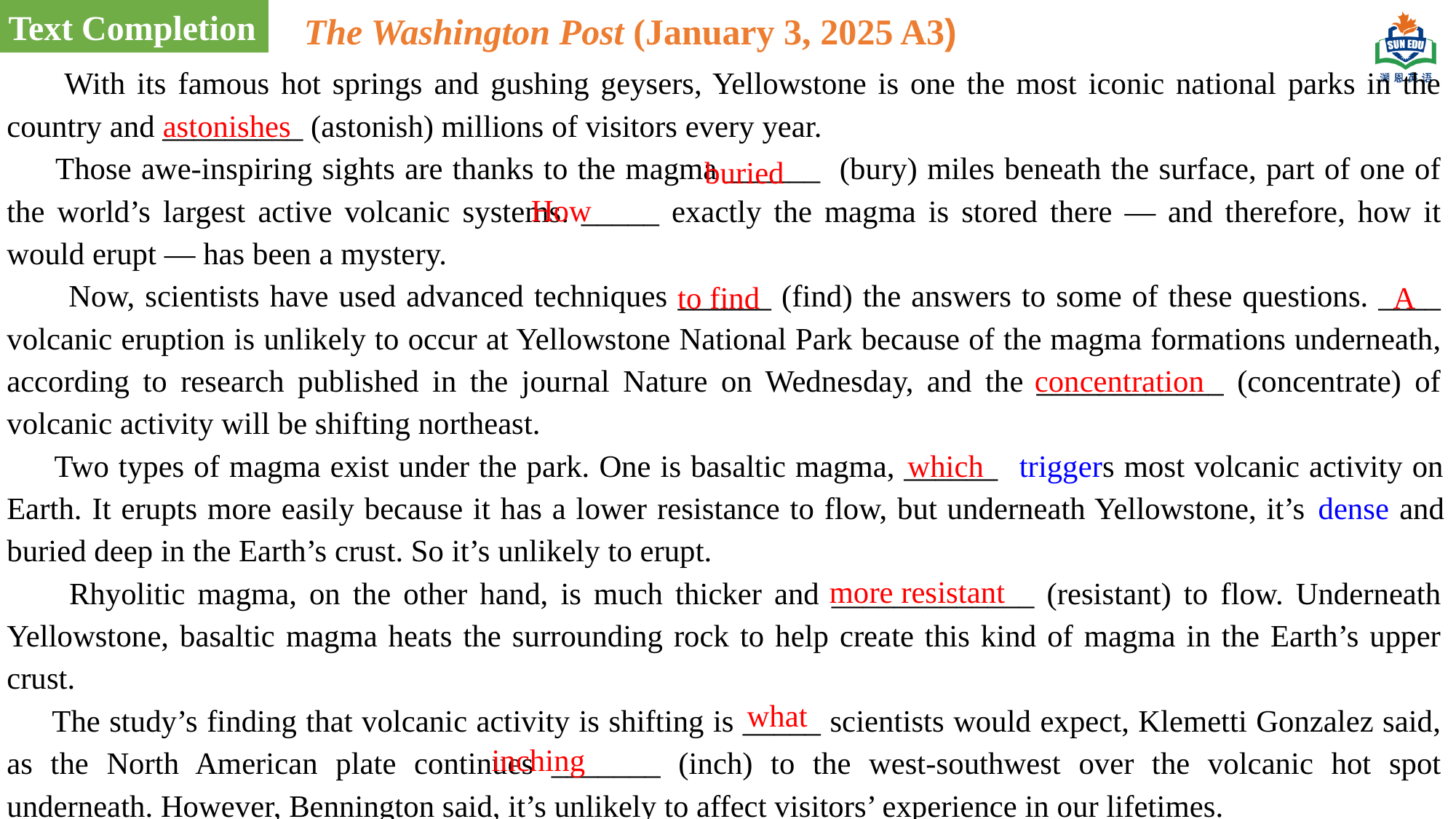

Text Completion
The Washington Post (January 3, 2025 A3)
     With its famous hot springs and gushing geysers, Yellowstone is one the most iconic national parks in the country and _________ (astonish) millions of visitors every year.
     Those awe-inspiring sights are thanks to the magma ______  (bury) miles beneath the surface, part of one of the world’s largest active volcanic systems. _____ exactly the magma is stored there — and therefore, how it would erupt — has been a mystery.
      Now, scientists have used advanced techniques ______ (find) the answers to some of these questions. ____ volcanic eruption is unlikely to occur at Yellowstone National Park because of the magma formations underneath, according to research published in the journal Nature on Wednesday, and the ____________ (concentrate) of volcanic activity will be shifting northeast.
     Two types of magma exist under the park. One is basaltic magma, ______  triggers most volcanic activity on Earth. It erupts more easily because it has a lower resistance to flow, but underneath Yellowstone, it’s dense and buried deep in the Earth’s crust. So it’s unlikely to erupt.
     Rhyolitic magma, on the other hand, is much thicker and _____________ (resistant) to flow. Underneath Yellowstone, basaltic magma heats the surrounding rock to help create this kind of magma in the Earth’s upper crust.
     The study’s finding that volcanic activity is shifting is _____ scientists would expect, Klemetti Gonzalez said, as the North American plate continues _______ (inch) to the west-southwest over the volcanic hot spot underneath. However, Bennington said, it’s unlikely to affect visitors’ experience in our lifetimes.
astonishes
buried
How
to find
A
concentration
which
more resistant
what
inching